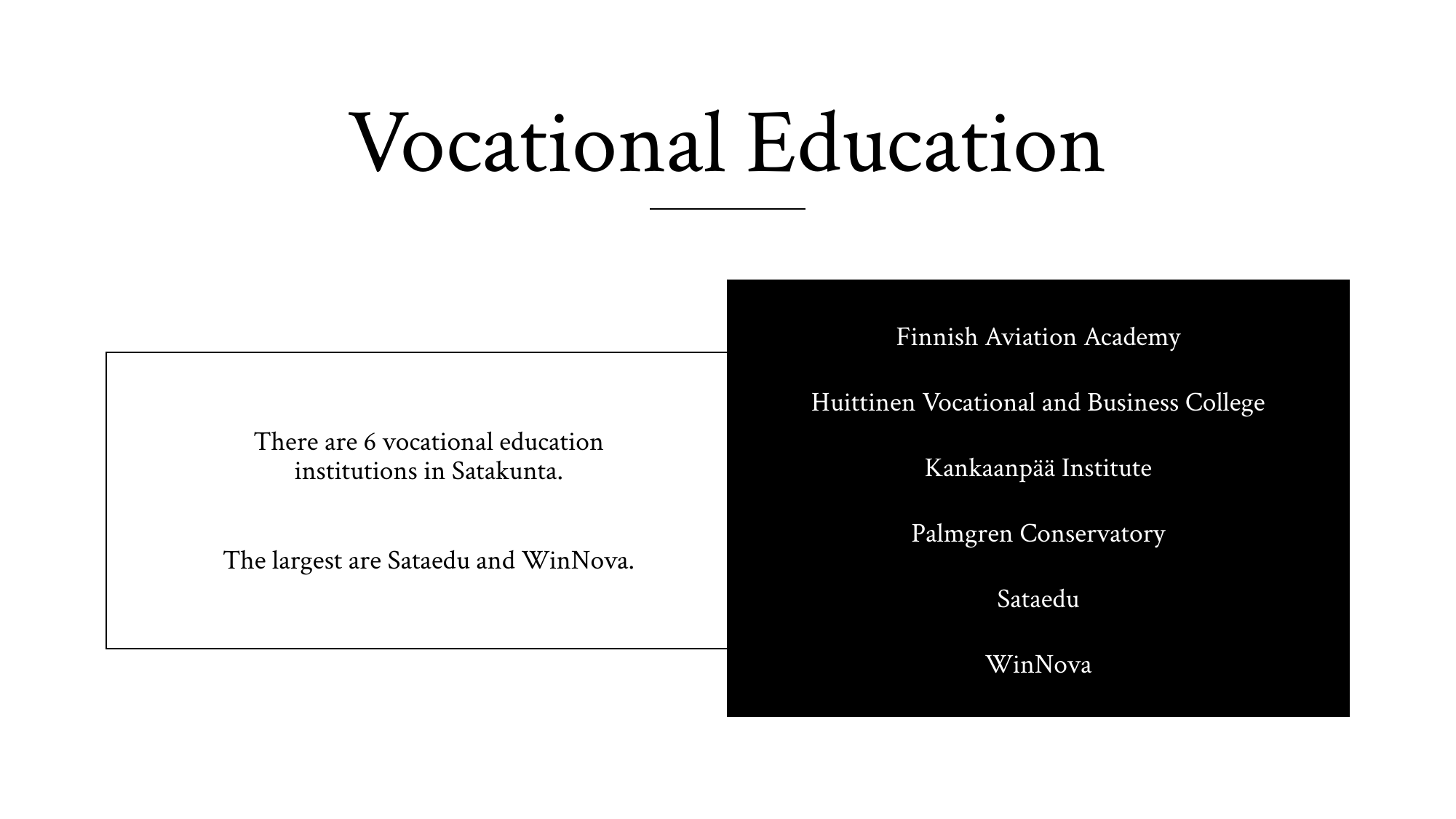

# Vocational Education

Finnish Aviation Academy

Huittinen Vocational and Business College

Kankaanpää Institute

Palmgren Conservatory

Sataedu

WinNova

There are 6 vocational education institutions in Satakunta.

The largest are Sataedu and WinNova.